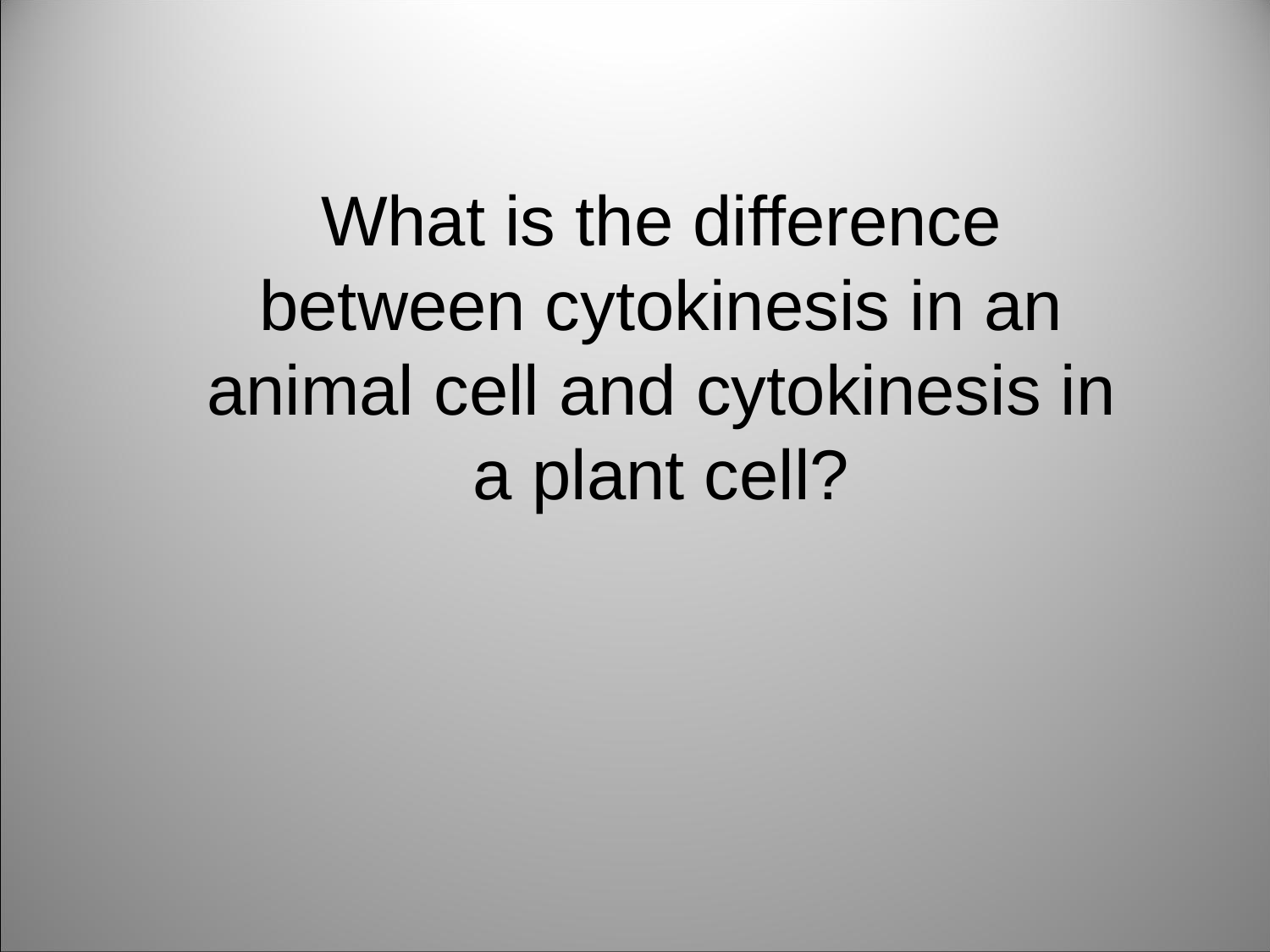

What is the difference between cytokinesis in an animal cell and cytokinesis in a plant cell?